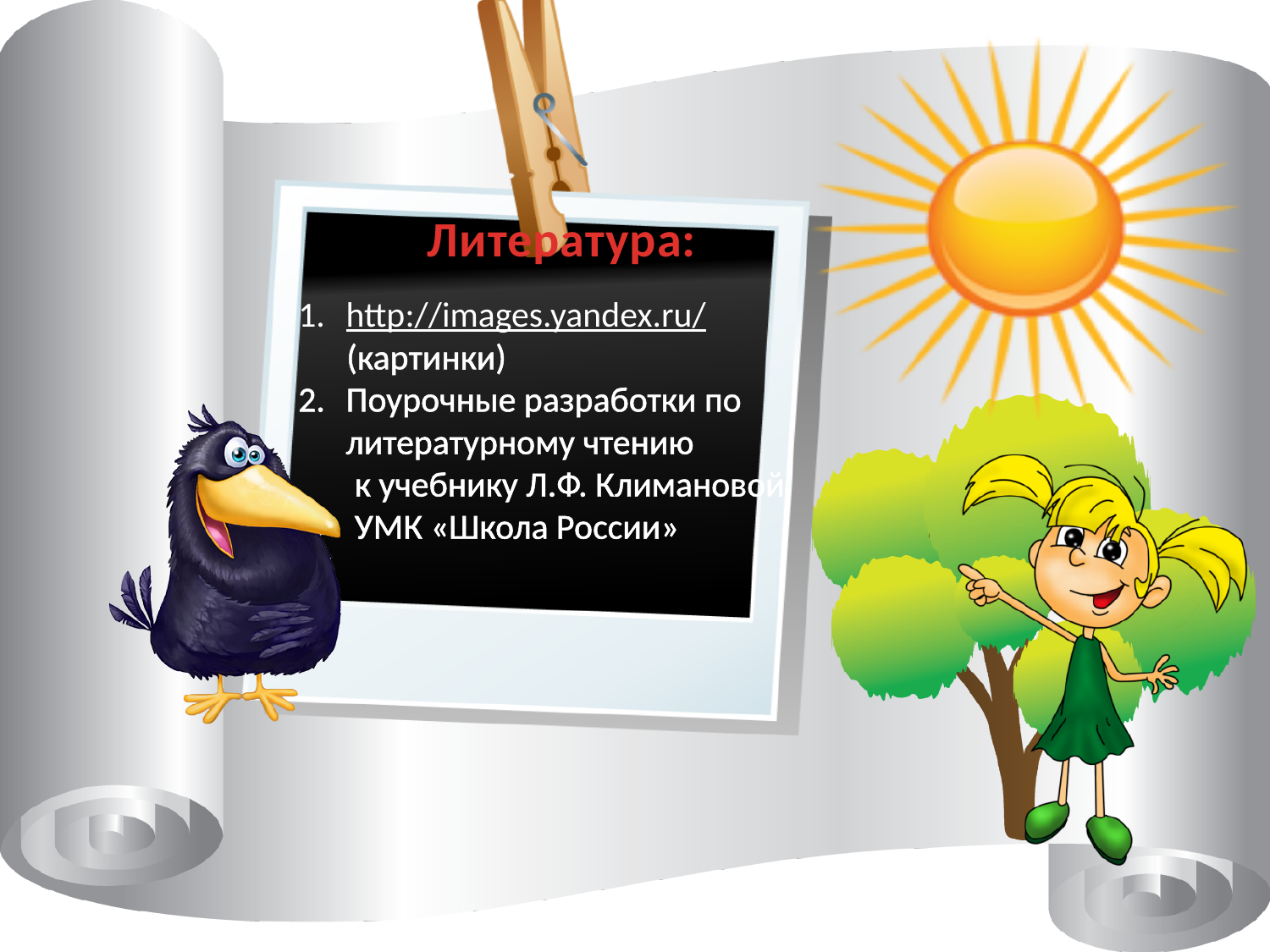

Литература:
http://images.yandex.ru/
      (картинки)
Поурочные разработки по литературному чтению
       к учебнику Л.Ф. Климановой
       УМК «Школа России»